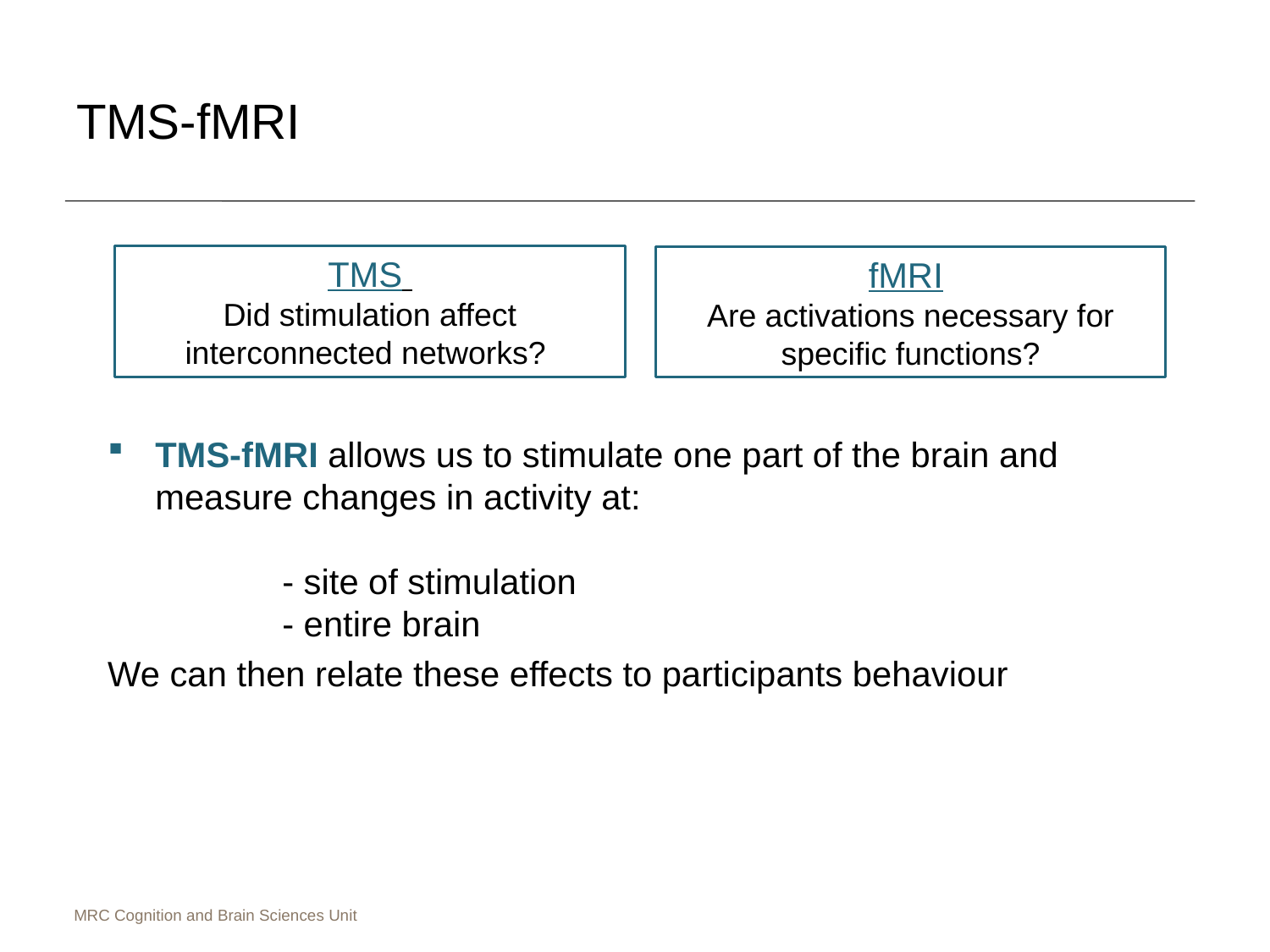

# TMS-fMRI
TMS
Did stimulation affect interconnected networks?
fMRI
Are activations necessary for specific functions?
TMS-fMRI allows us to stimulate one part of the brain and measure changes in activity at:
 	- site of stimulation
 	- entire brain
We can then relate these effects to participants behaviour